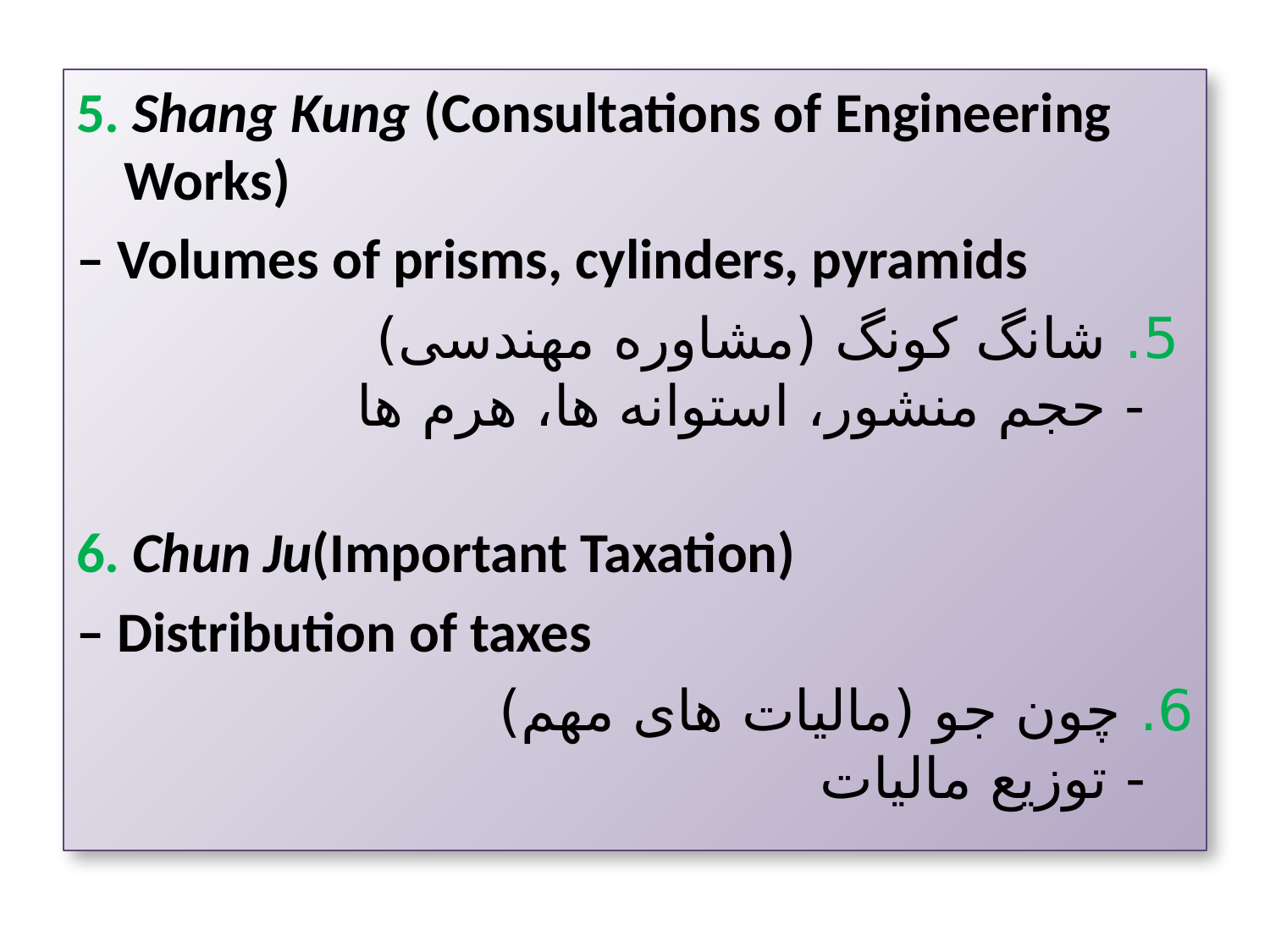

5. Shang Kung (Consultations of Engineering Works)
– Volumes of prisms, cylinders, pyramids
 5. شانگ کونگ (مشاوره مهندسی)
- حجم منشور، استوانه ها، هرم ها
6. Chun Ju(Important Taxation)
– Distribution of taxes
6. چون جو (مالیات های مهم)
- توزیع مالیات